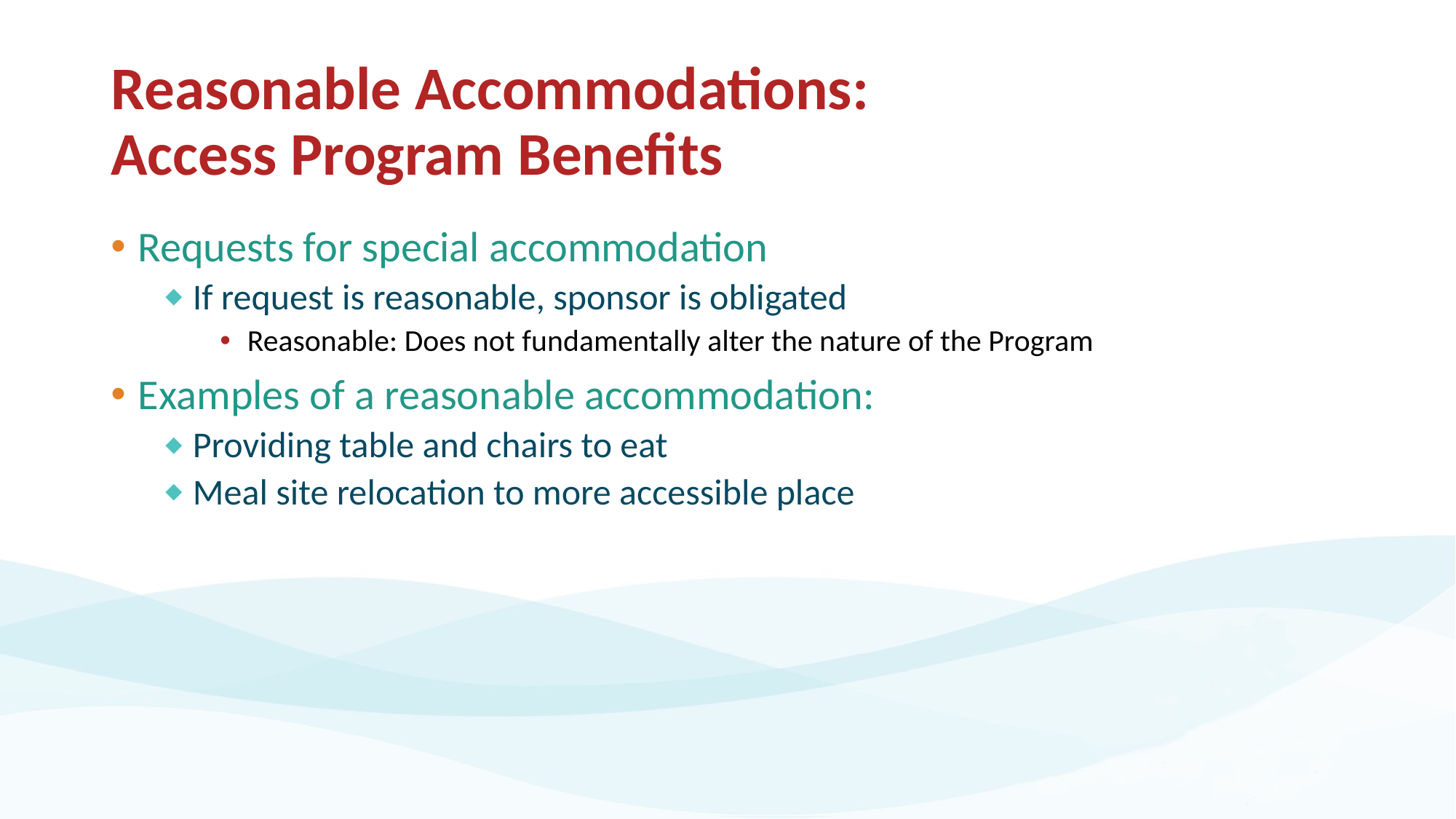

# Reasonable Accommodations: Access Program Benefits
Requests for special accommodation
If request is reasonable, sponsor is obligated
Reasonable: Does not fundamentally alter the nature of the Program
Examples of a reasonable accommodation:
Providing table and chairs to eat
Meal site relocation to more accessible place